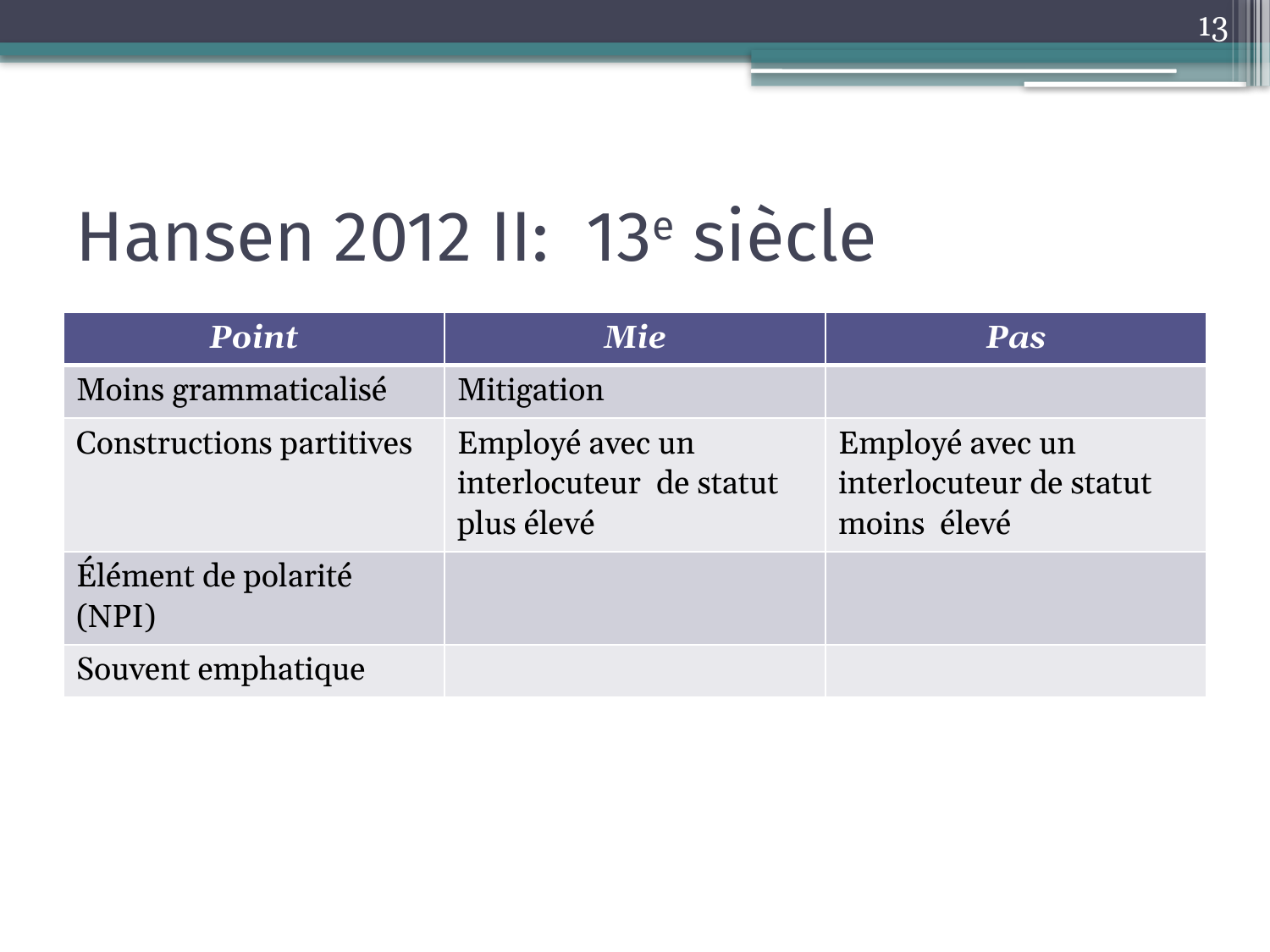

13
# Hansen 2012 II:  13e siècle
| Point | Mie | Pas |
| --- | --- | --- |
| Moins grammaticalisé | Mitigation |  |
| Constructions partitives | Employé avec un interlocuteur de statut plus élevé | Employé avec un interlocuteur de statut moins élevé |
| Élément de polarité (NPI) |  |  |
| Souvent emphatique |  |  |